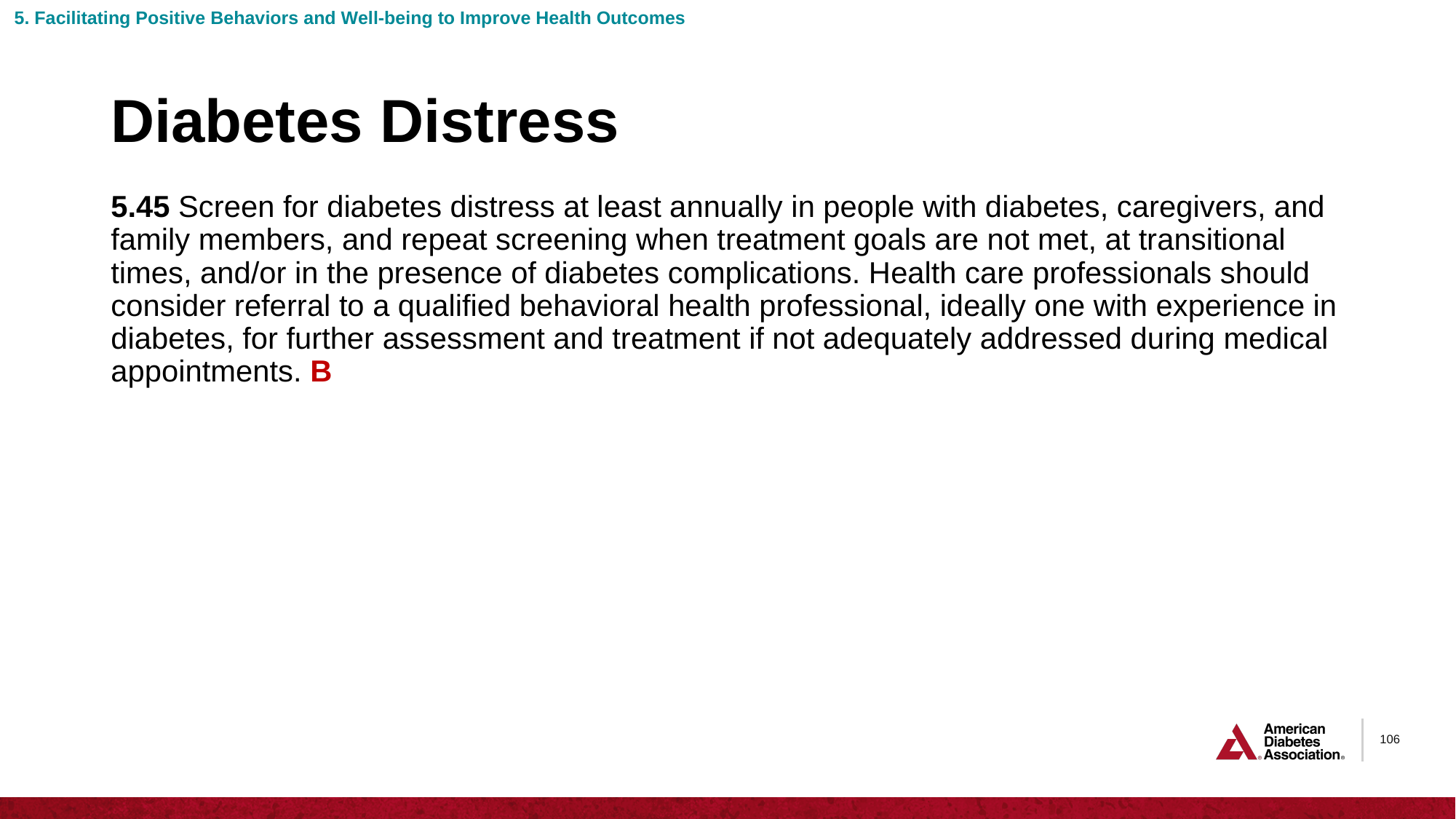

5. Facilitating Positive Behaviors and Well-being to Improve Health Outcomes
# Diabetes Distress
5.45 Screen for diabetes distress at least annually in people with diabetes, caregivers, and family members, and repeat screening when treatment goals are not met, at transitional times, and/or in the presence of diabetes complications. Health care professionals should consider referral to a qualified behavioral health professional, ideally one with experience in diabetes, for further assessment and treatment if not adequately addressed during medical appointments. B
106